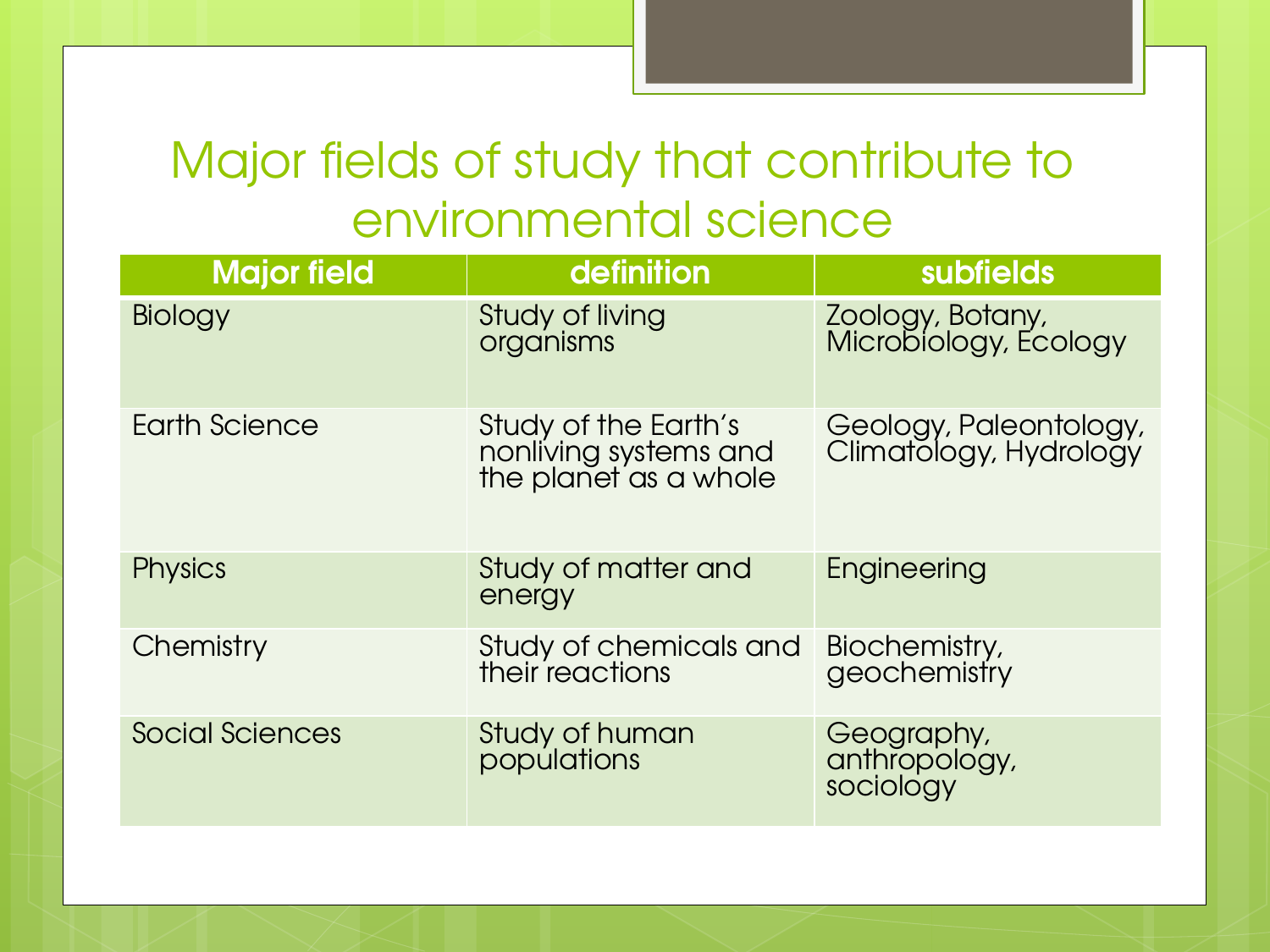

# Major fields of study that contribute to environmental science
| Major field | definition | subfields |
| --- | --- | --- |
| Biology | Study of living organisms | Zoology, Botany, Microbiology, Ecology |
| Earth Science | Study of the Earth’s nonliving systems and the planet as a whole | Geology, Paleontology, Climatology, Hydrology |
| Physics | Study of matter and energy | Engineering |
| Chemistry | Study of chemicals and their reactions | Biochemistry, geochemistry |
| Social Sciences | Study of human populations | Geography, anthropology, sociology |